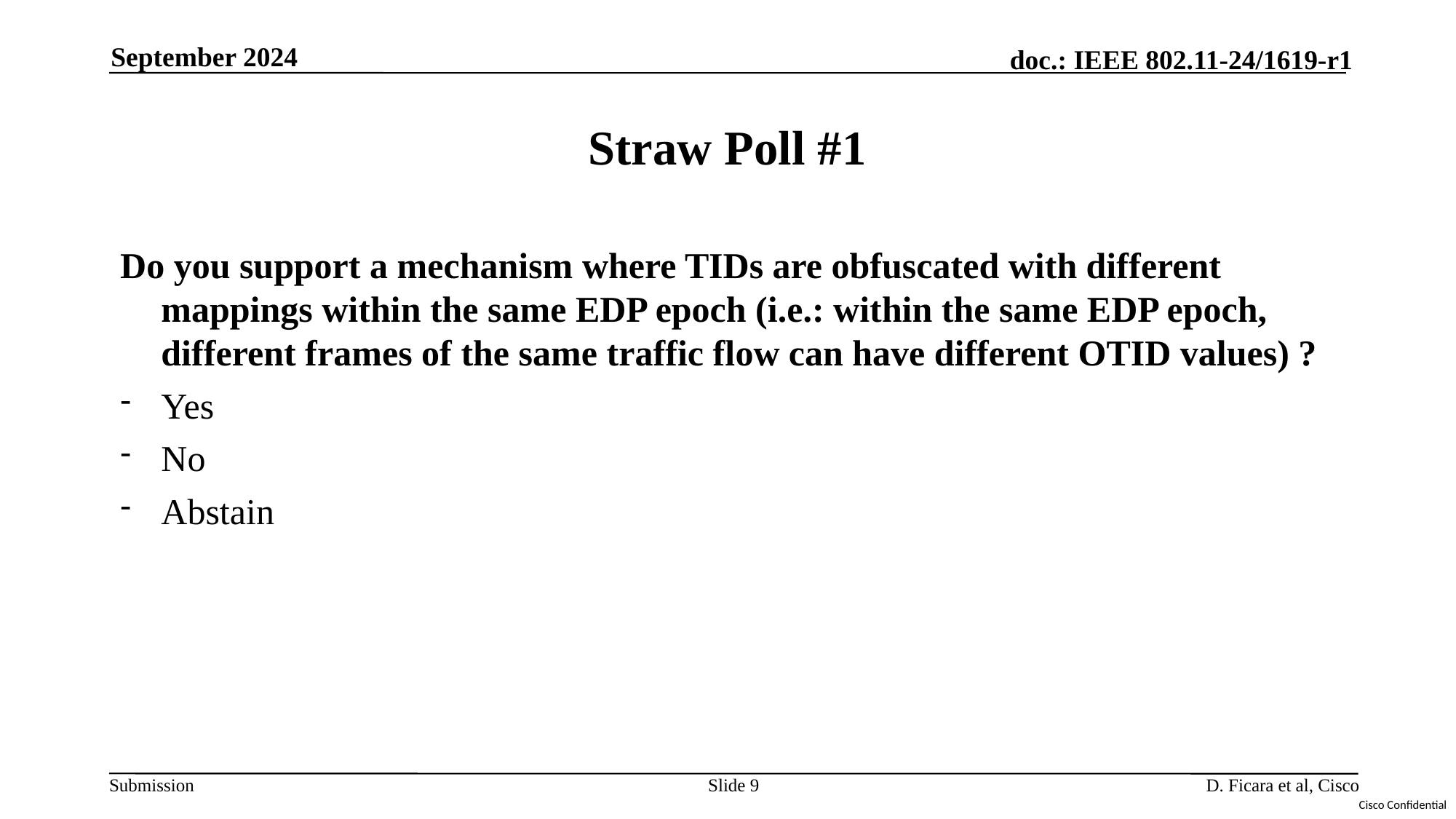

September 2024
# Straw Poll #1
Do you support a mechanism where TIDs are obfuscated with different mappings within the same EDP epoch (i.e.: within the same EDP epoch, different frames of the same traffic flow can have different OTID values) ?
Yes
No
Abstain

Slide 9
D. Ficara et al, Cisco